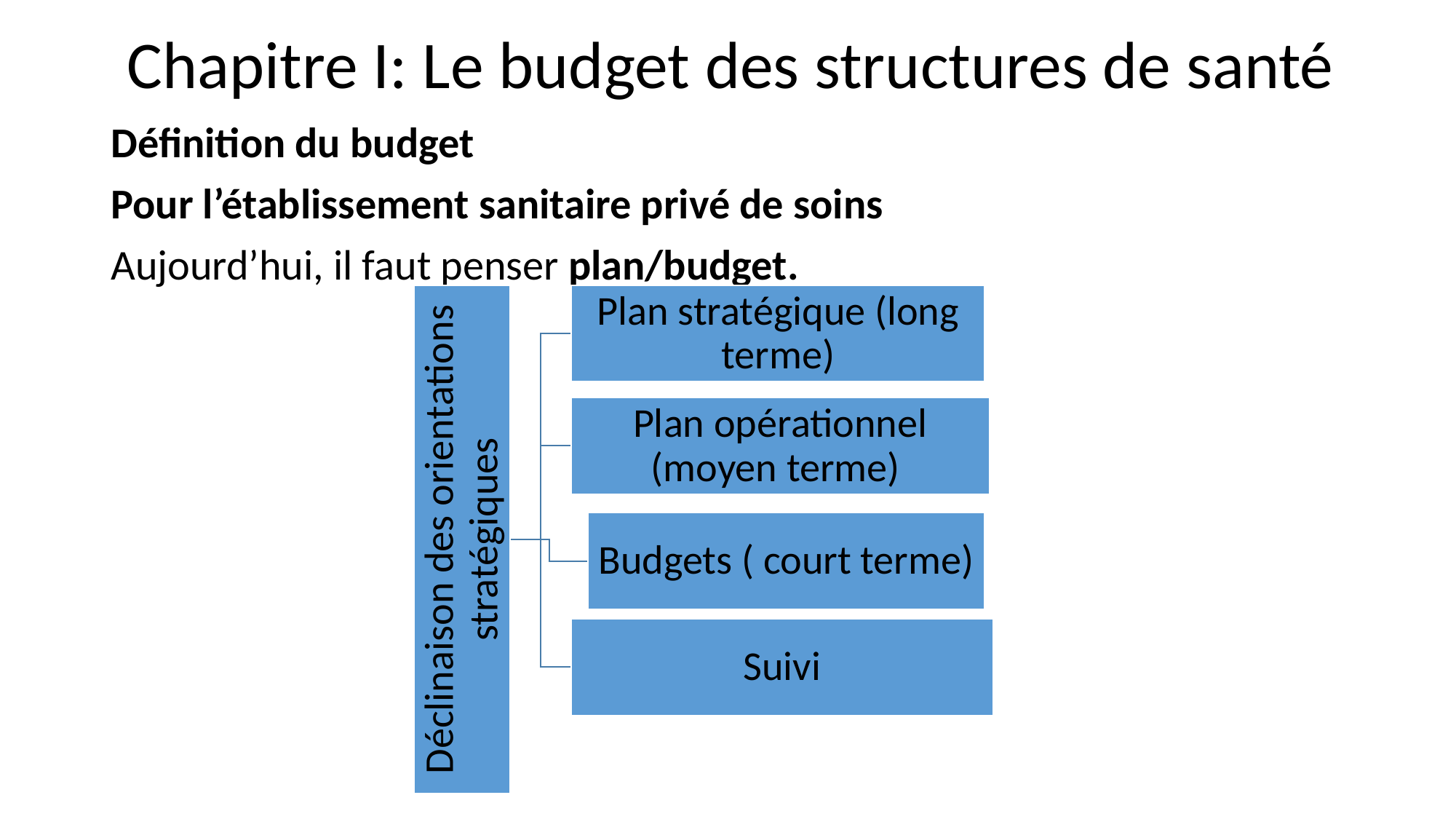

# Chapitre I: Le budget des structures de santé
Définition du budget
Pour l’établissement sanitaire privé de soins
Aujourd’hui, il faut penser plan/budget.

Déclinaison des orientations stratégiques
Plan stratégique (long terme)
Plan opérationnel (moyen terme)
Budgets ( court terme)
Suivi